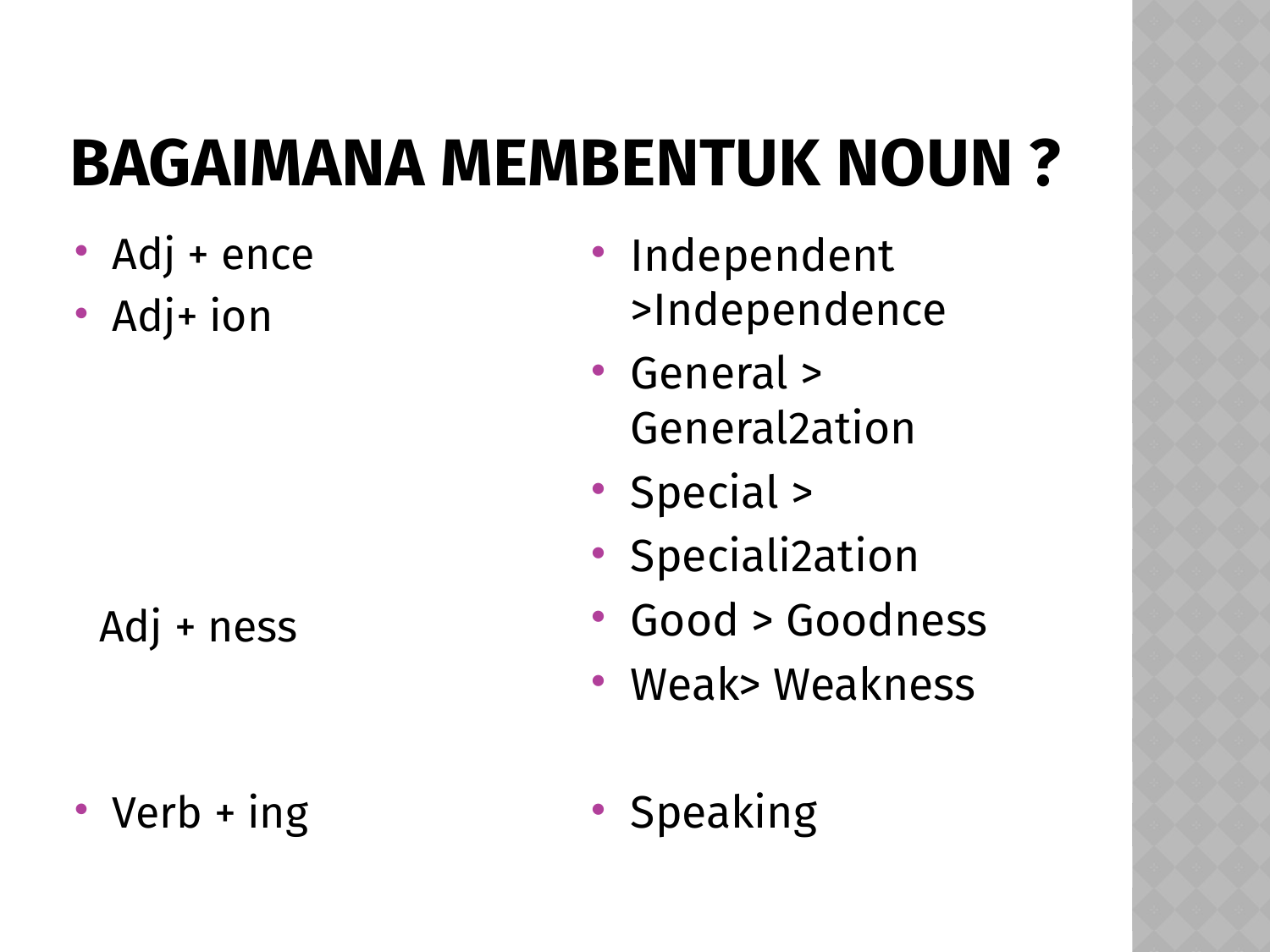

# Bagaimana membentuk NOUN ?
Adj + ence
Adj+ ion

  Adj + ness

Verb + ing

Independent >Independence
General > General2ation
Special >
Speciali2ation
Good > Goodness
Weak> Weakness

Speaking